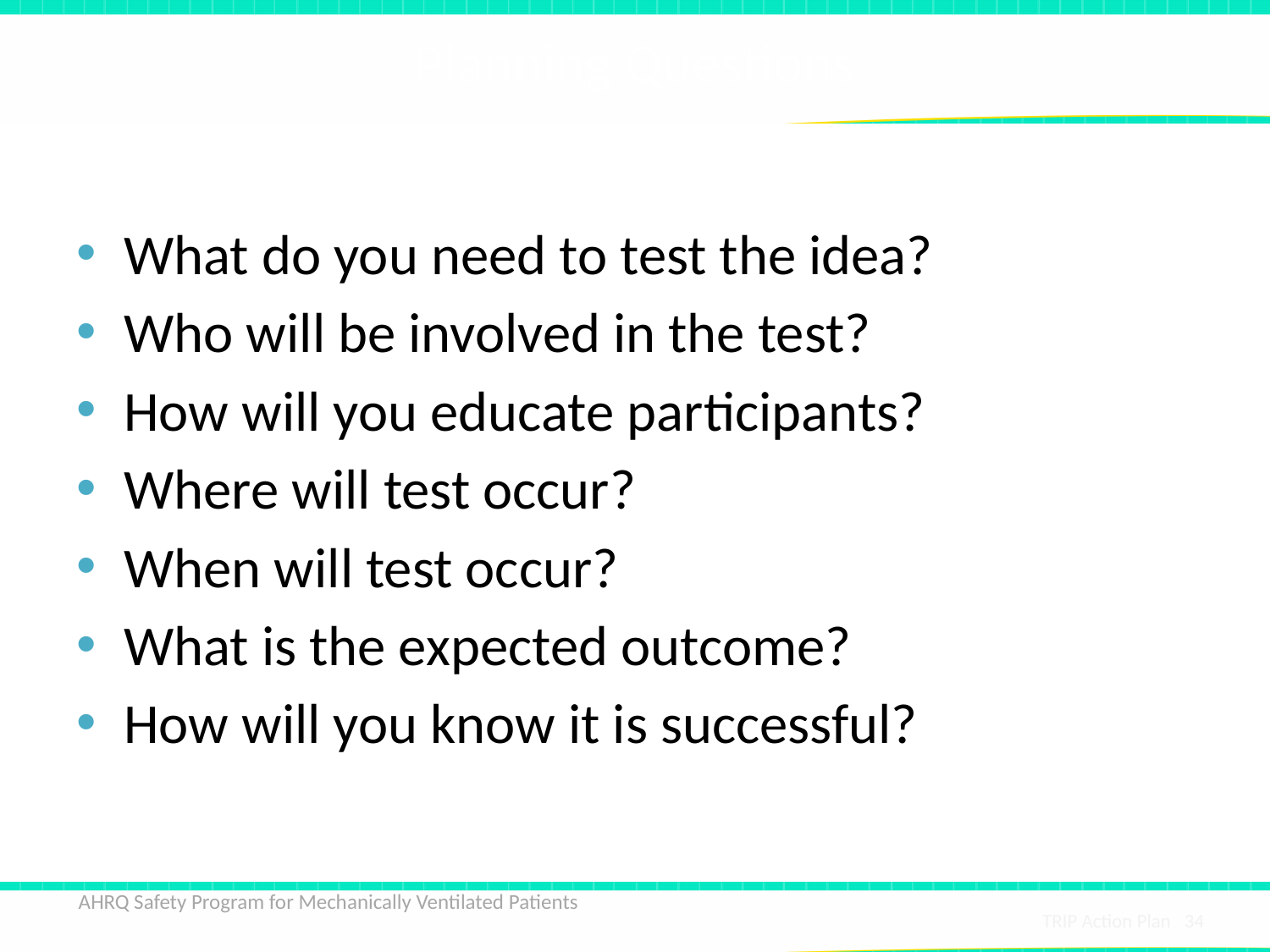

# Planning Questions
What do you need to test the idea?
Who will be involved in the test?
How will you educate participants?
Where will test occur?
When will test occur?
What is the expected outcome?
How will you know it is successful?